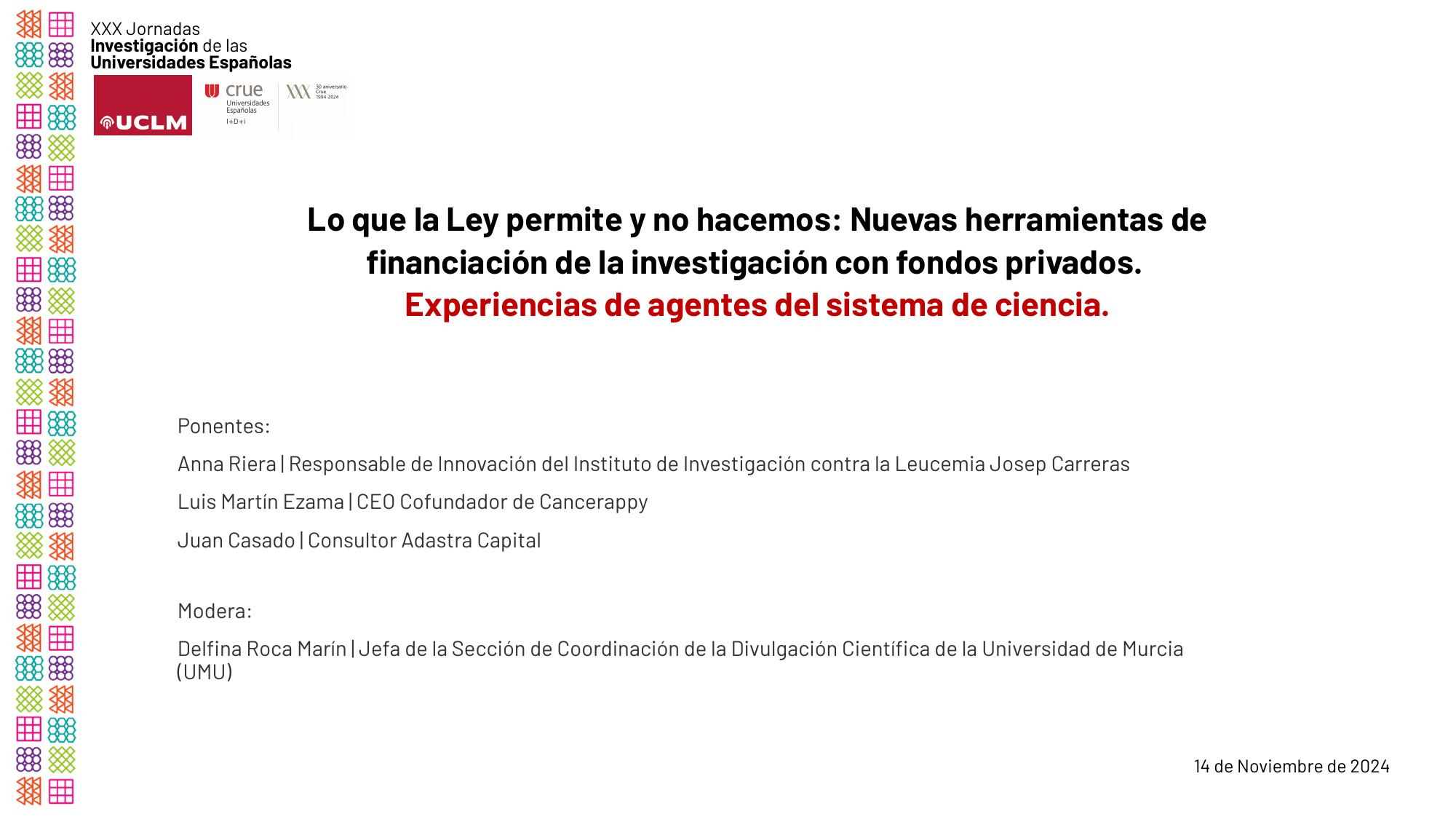

# Lo que la Ley permite y no hacemos: Nuevas herramientas de financiación de la investigación con fondos privados. Experiencias de agentes del sistema de ciencia.
Ponentes:
Anna Riera | Responsable de Innovación del Instituto de Investigación contra la Leucemia Josep Carreras
Luis Martín Ezama | CEO Cofundador de Cancerappy
Juan Casado | Consultor Adastra Capital

Modera:
Delfina Roca Marín | Jefa de la Sección de Coordinación de la Divulgación Científica de la Universidad de Murcia (UMU)

14 de Noviembre de 2024